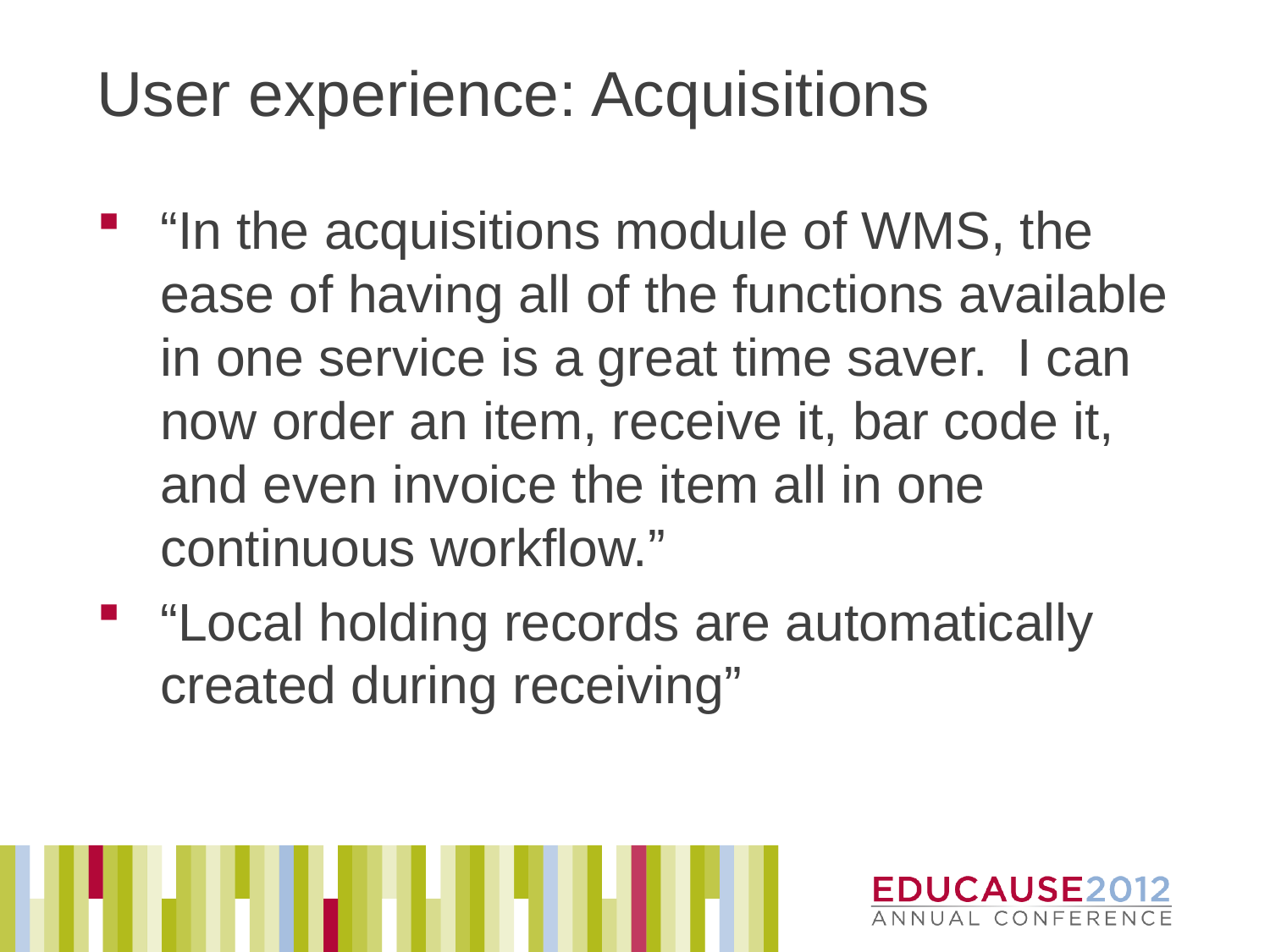

# User experience: Acquisitions
“In the acquisitions module of WMS, the ease of having all of the functions available in one service is a great time saver.  I can now order an item, receive it, bar code it, and even invoice the item all in one continuous workflow.”
“Local holding records are automatically created during receiving”